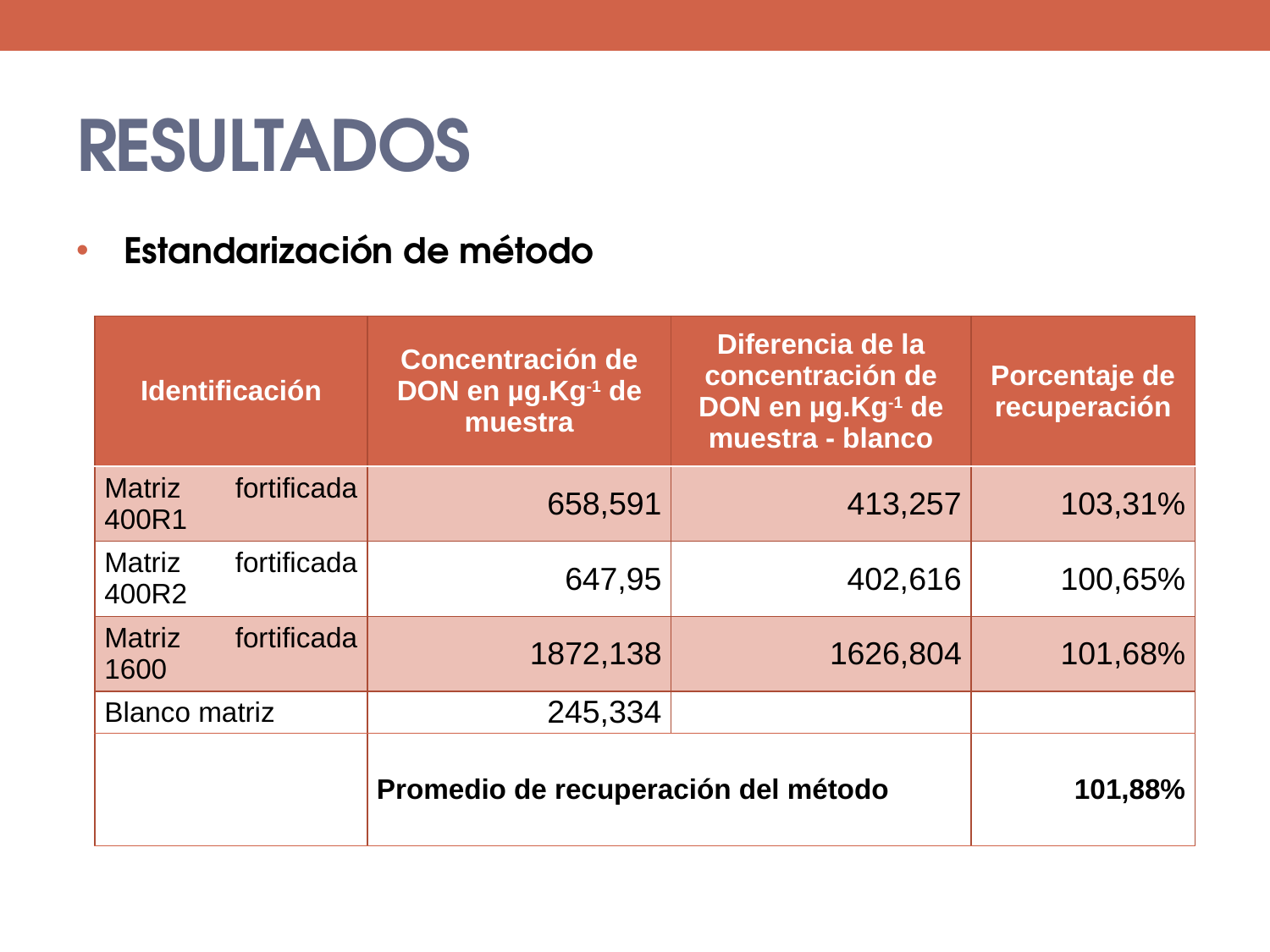

# RESULTADOS
Estandarización de método

| Identificación | Concentración de DON en µg.Kg-1 de muestra | Diferencia de la concentración de DON en µg.Kg-1 de muestra - blanco | Porcentaje de recuperación |
| --- | --- | --- | --- |
| Matriz fortificada 400R1 | 658,591 | 413,257 | 103,31% |
| Matriz fortificada 400R2 | 647,95 | 402,616 | 100,65% |
| Matriz fortificada 1600 | 1872,138 | 1626,804 | 101,68% |
| Blanco matriz | 245,334 |  |  |
|  | Promedio de recuperación del método |  | 101,88% |